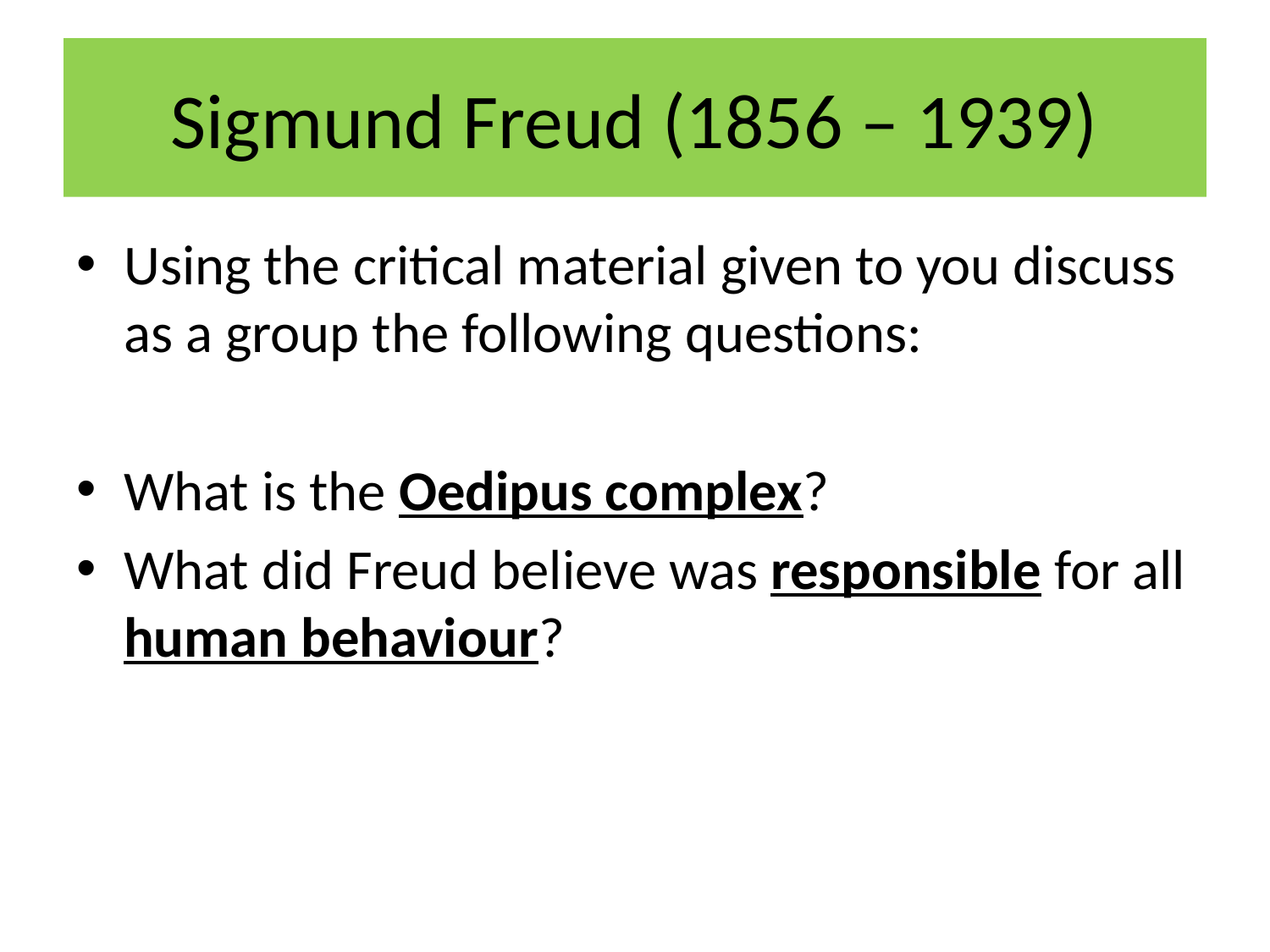

# Sigmund Freud (1856 – 1939)
Using the critical material given to you discuss as a group the following questions:

What is the Oedipus complex?
What did Freud believe was responsible for all human behaviour?